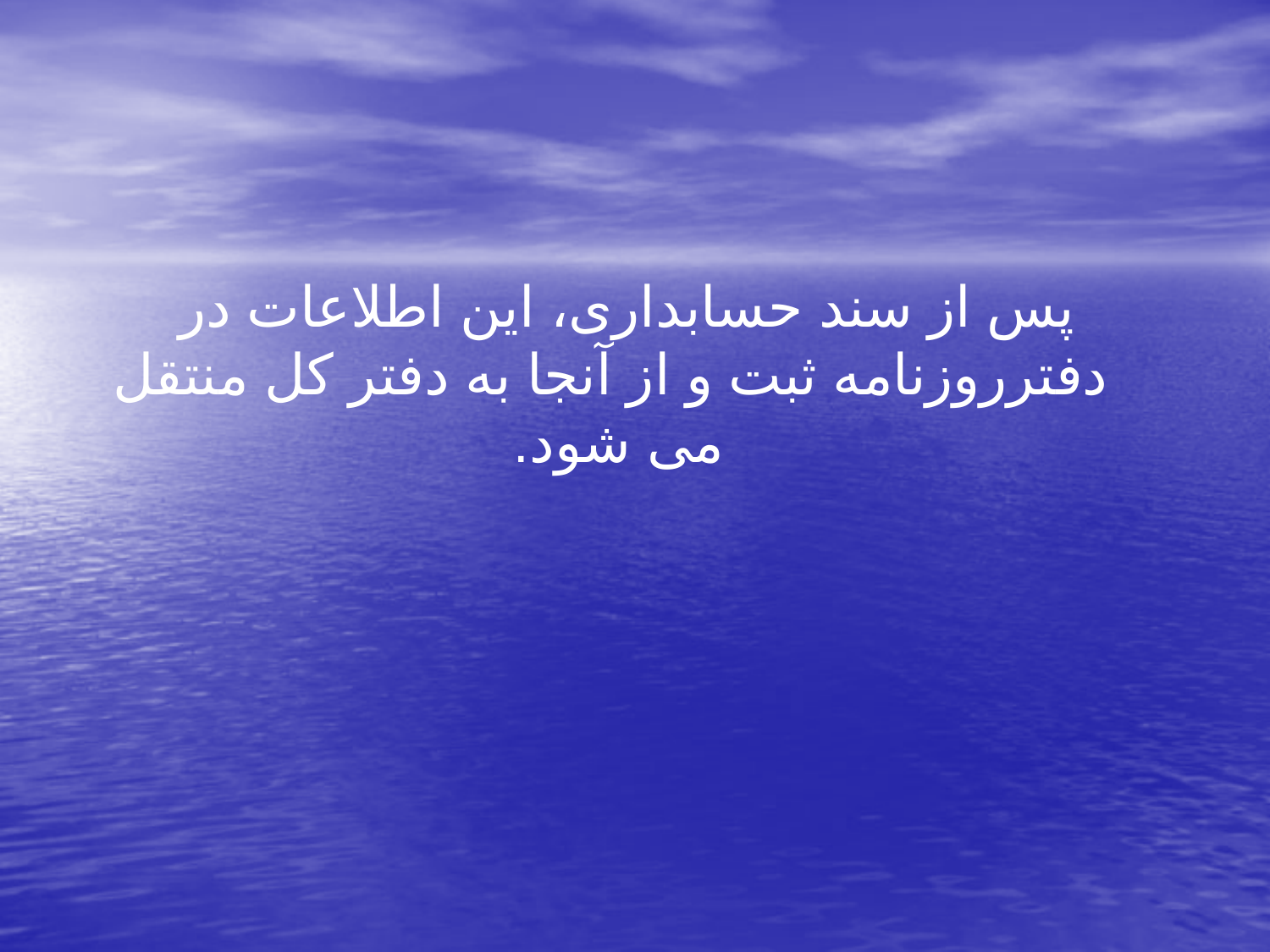

پس از سند حسابداری، این اطلاعات در دفترروزنامه ثبت و از آنجا به دفتر کل منتقل می شود.